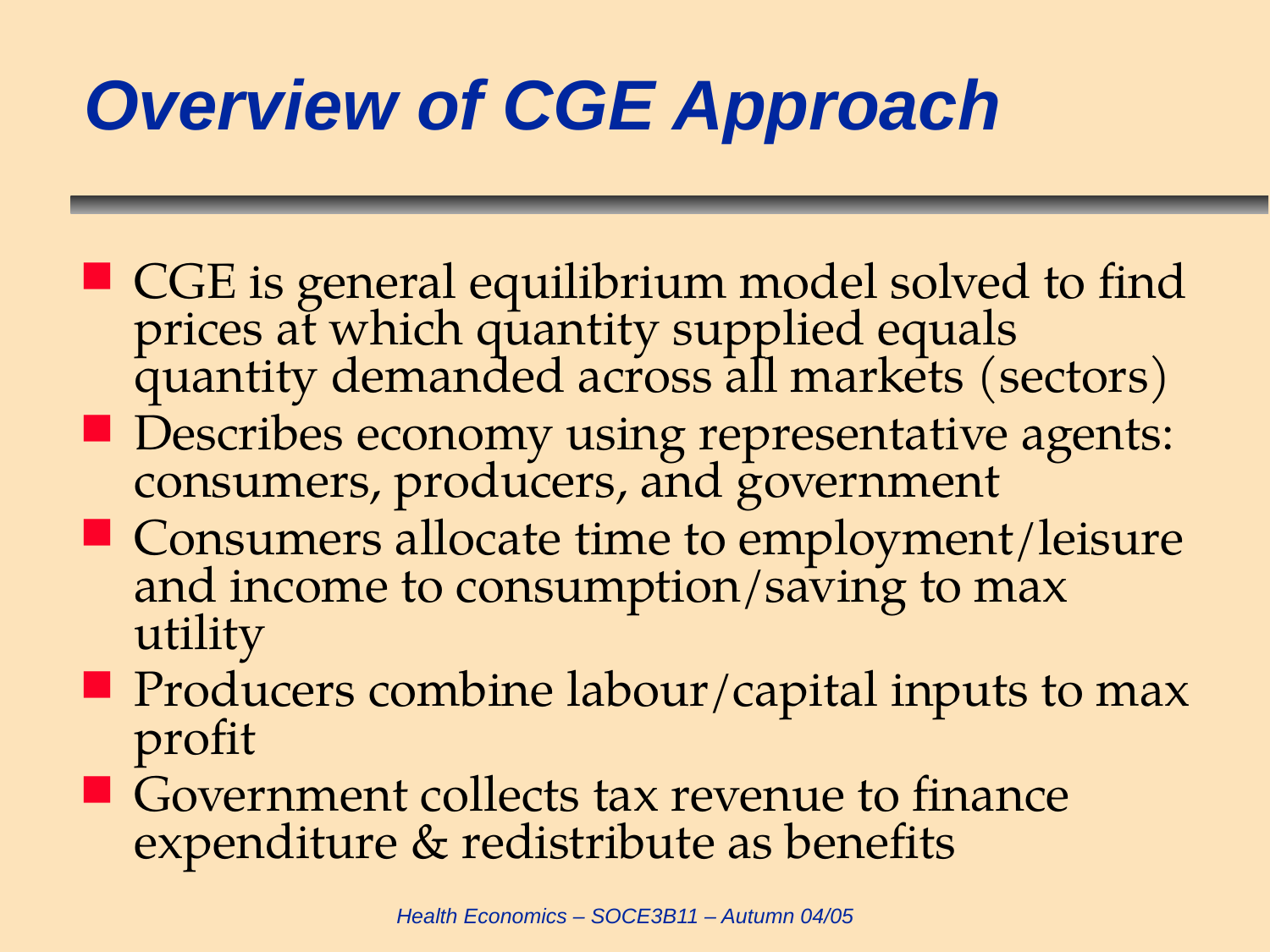

# Overview of CGE Approach
CGE is general equilibrium model solved to find prices at which quantity supplied equals quantity demanded across all markets (sectors)
Describes economy using representative agents: consumers, producers, and government
Consumers allocate time to employment/leisure and income to consumption/saving to max utility
Producers combine labour/capital inputs to max profit
Government collects tax revenue to finance expenditure & redistribute as benefits